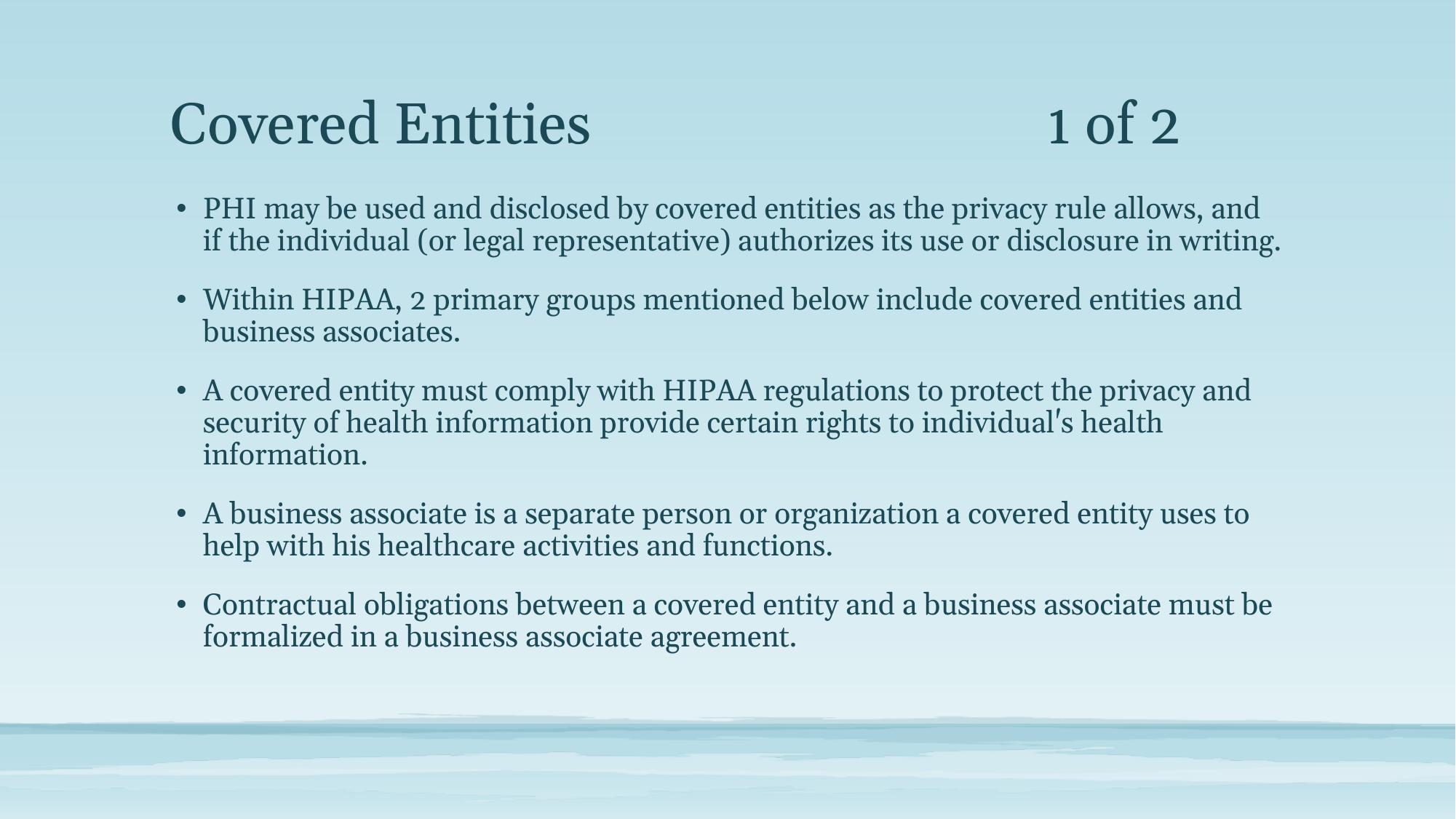

# Covered Entities                                 1 of 2
PHI may be used and disclosed by covered entities as the privacy rule allows, and if the individual (or legal representative) authorizes its use or disclosure in writing.
Within HIPAA, 2 primary groups mentioned below include covered entities and business associates.
A covered entity must comply with HIPAA regulations to protect the privacy and security of health information provide certain rights to individual's health information.
A business associate is a separate person or organization a covered entity uses to help with his healthcare activities and functions.
Contractual obligations between a covered entity and a business associate must be formalized in a business associate agreement.